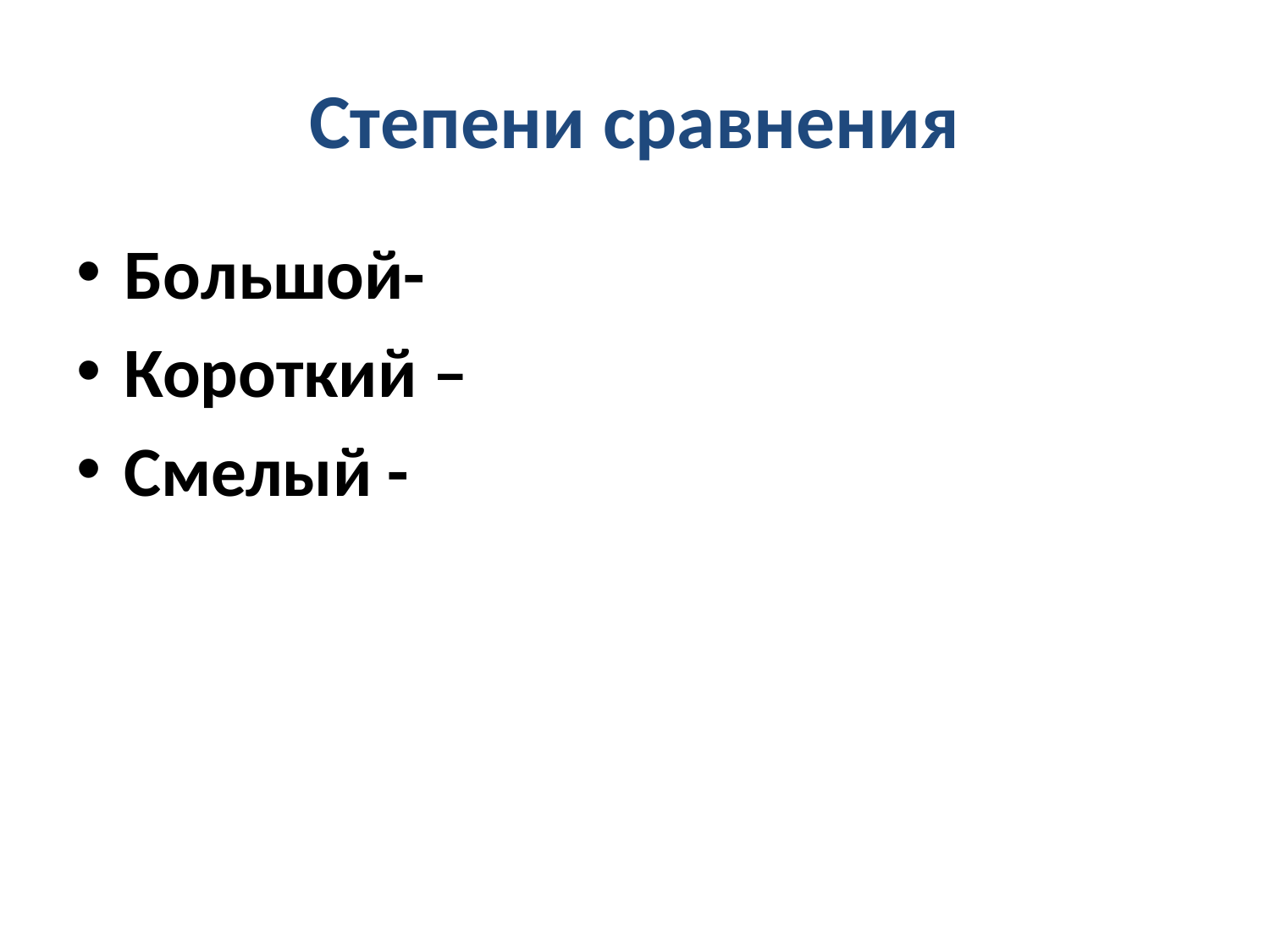

# Степени сравнения
Большой-
Короткий –
Смелый -